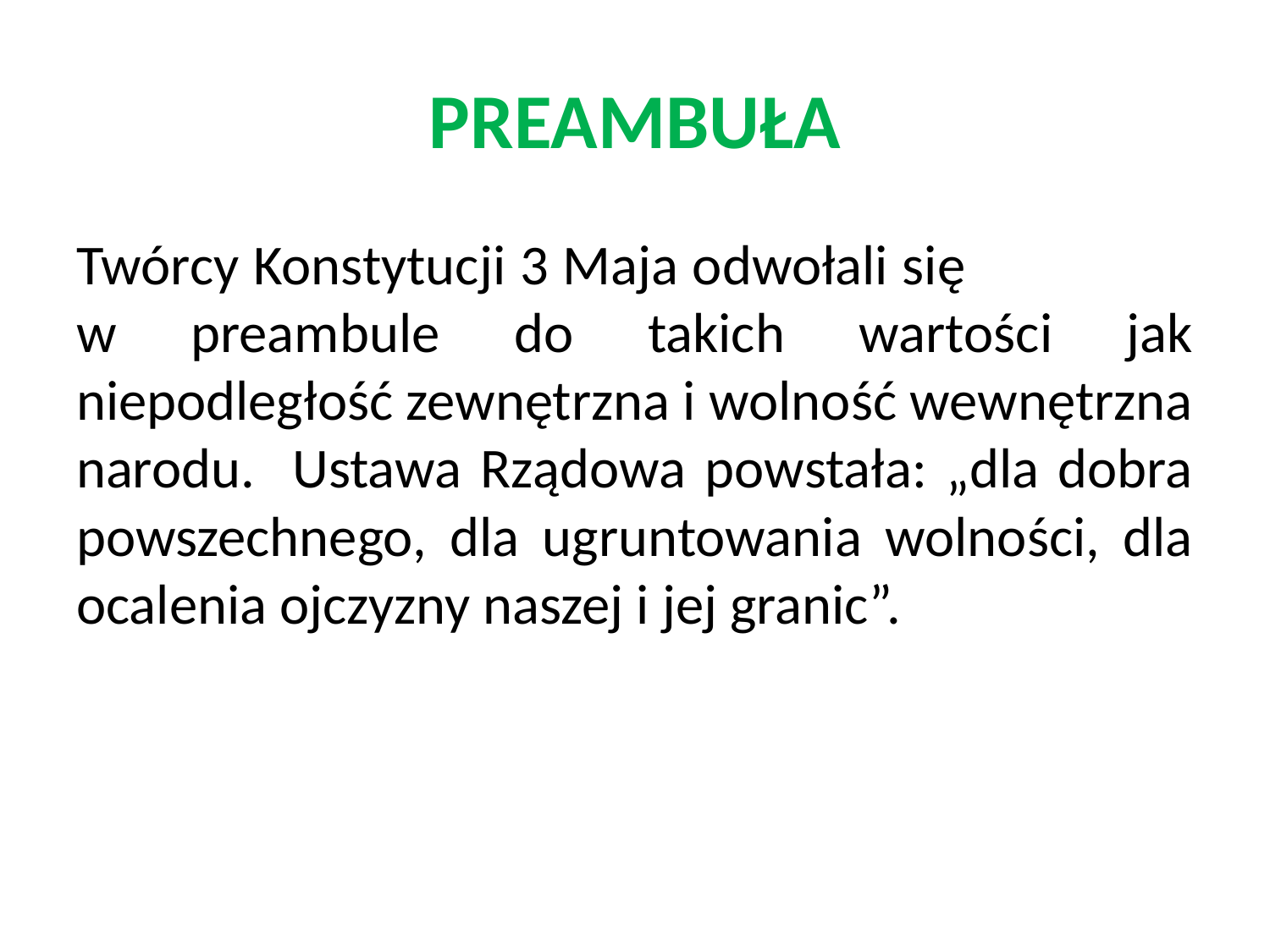

# PREAMBUŁA
Twórcy Konstytucji 3 Maja odwołali się                 w preambule do takich wartości jak niepodległość zewnętrzna i wolność wewnętrzna narodu.  Ustawa Rządowa powstała: „dla dobra powszechnego, dla ugruntowania wolności, dla ocalenia ojczyzny naszej i jej granic”.